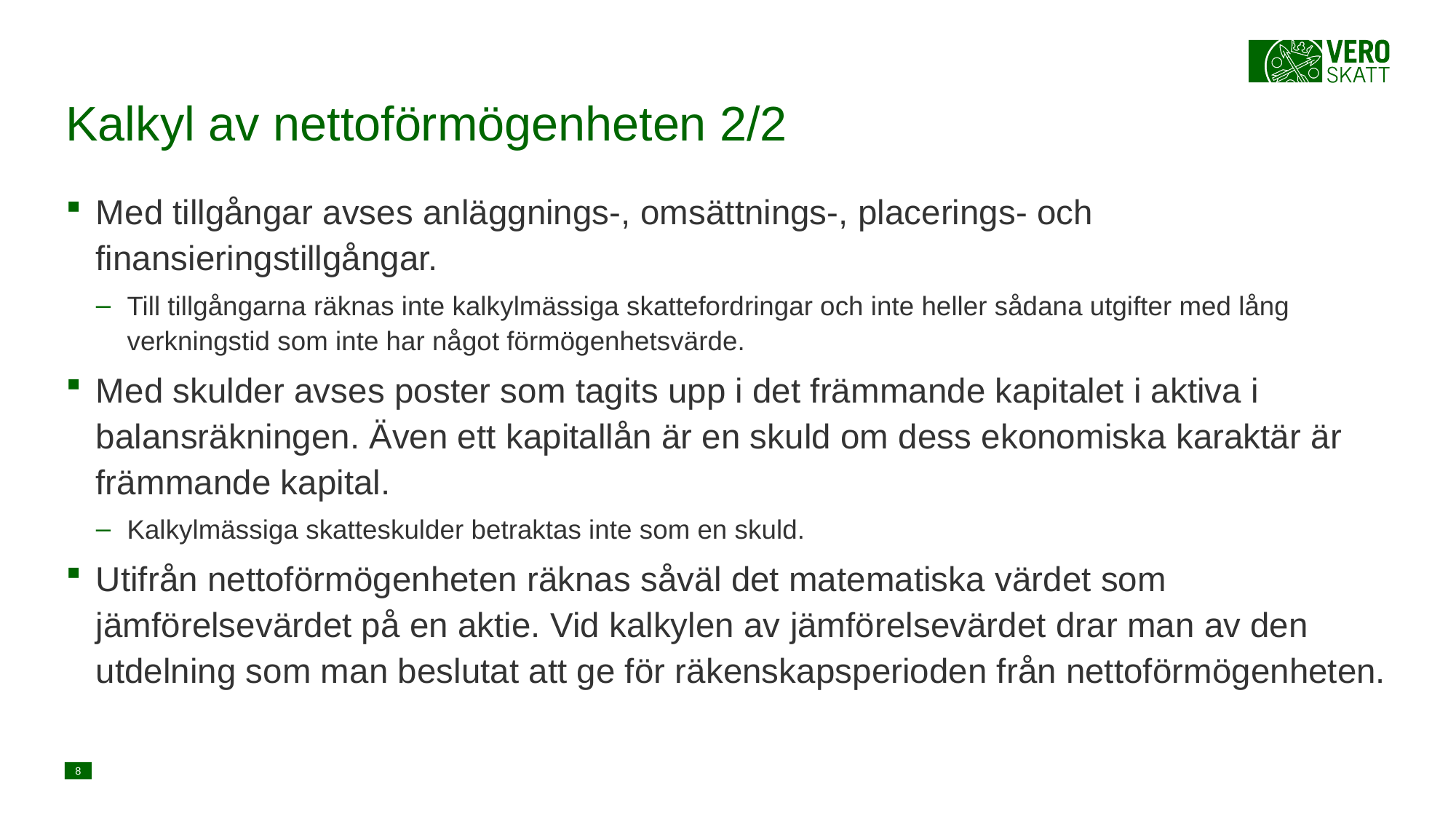

# Kalkyl av nettoförmögenheten 2/2
Med tillgångar avses anläggnings-, omsättnings-, placerings- och finansieringstillgångar.
Till tillgångarna räknas inte kalkylmässiga skattefordringar och inte heller sådana utgifter med lång verkningstid som inte har något förmögenhetsvärde.
Med skulder avses poster som tagits upp i det främmande kapitalet i aktiva i balansräkningen. Även ett kapitallån är en skuld om dess ekonomiska karaktär är främmande kapital.
Kalkylmässiga skatteskulder betraktas inte som en skuld.
Utifrån nettoförmögenheten räknas såväl det matematiska värdet som jämförelsevärdet på en aktie. Vid kalkylen av jämförelsevärdet drar man av den utdelning som man beslutat att ge för räkenskapsperioden från nettoförmögenheten.

8